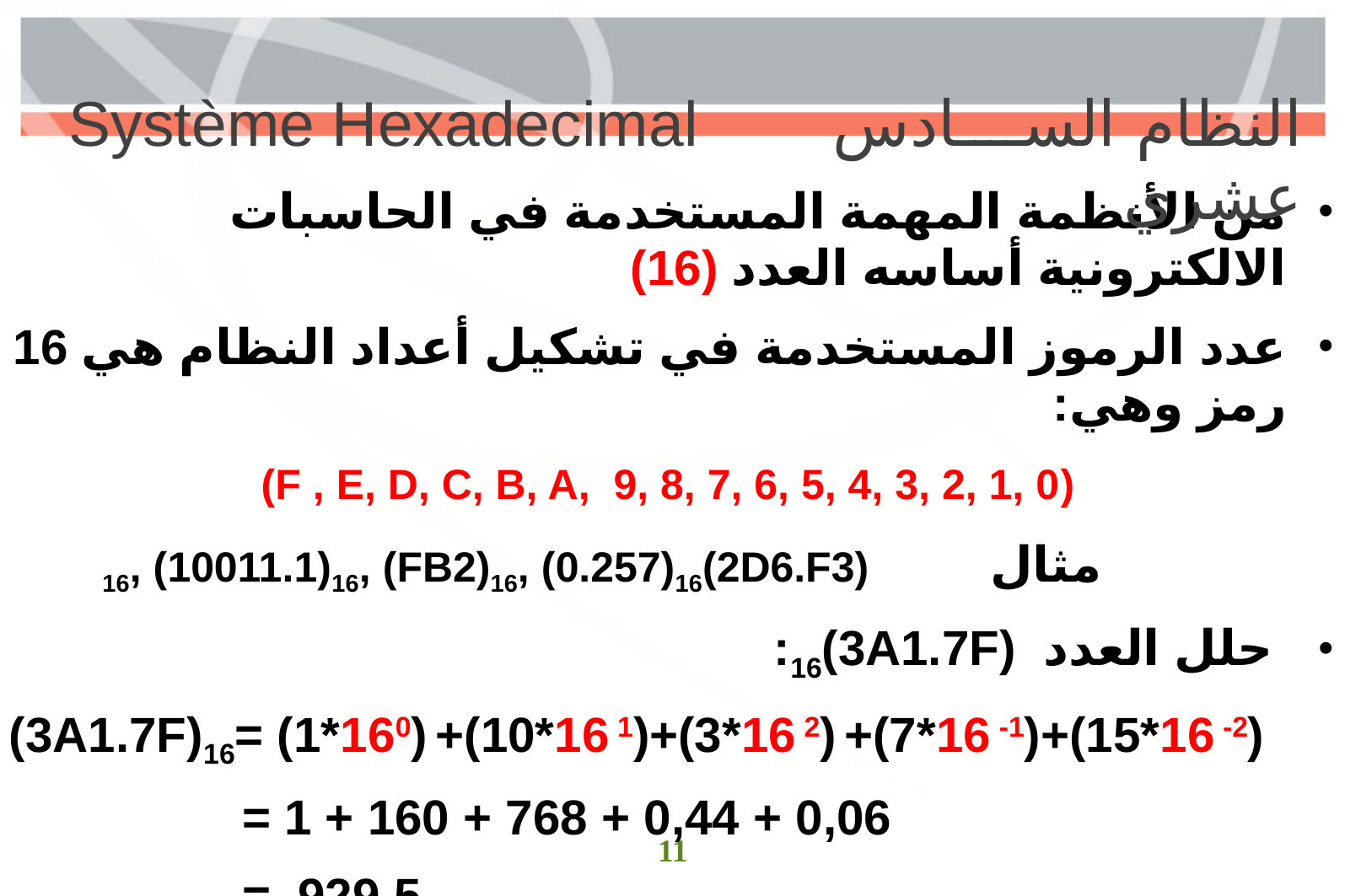

Système Hexadecimal
النظام السادس عشري
من الأنظمة المهمة المستخدمة في الحاسبات الالكترونية أساسه العدد (16)
عدد الرموز المستخدمة في تشكيل أعداد النظام هي 16 رمز وهي:
   (F , E, D, C, B, A,  9, 8, 7, 6, 5, 4, 3, 2, 1, 0)
                 مثال         (2D6.F3)16, (10011.1)16, (FB2)16, (0.257)16
 حلل العدد  (3A1.7F)16:
(3A1.7F)16= (1*160) +(10*16 1)+(3*16 2) +(7*16 -1)+(15*16 -2)
                 = 1 + 160 + 768 + 0,44 + 0,06
                 =  929,5

11